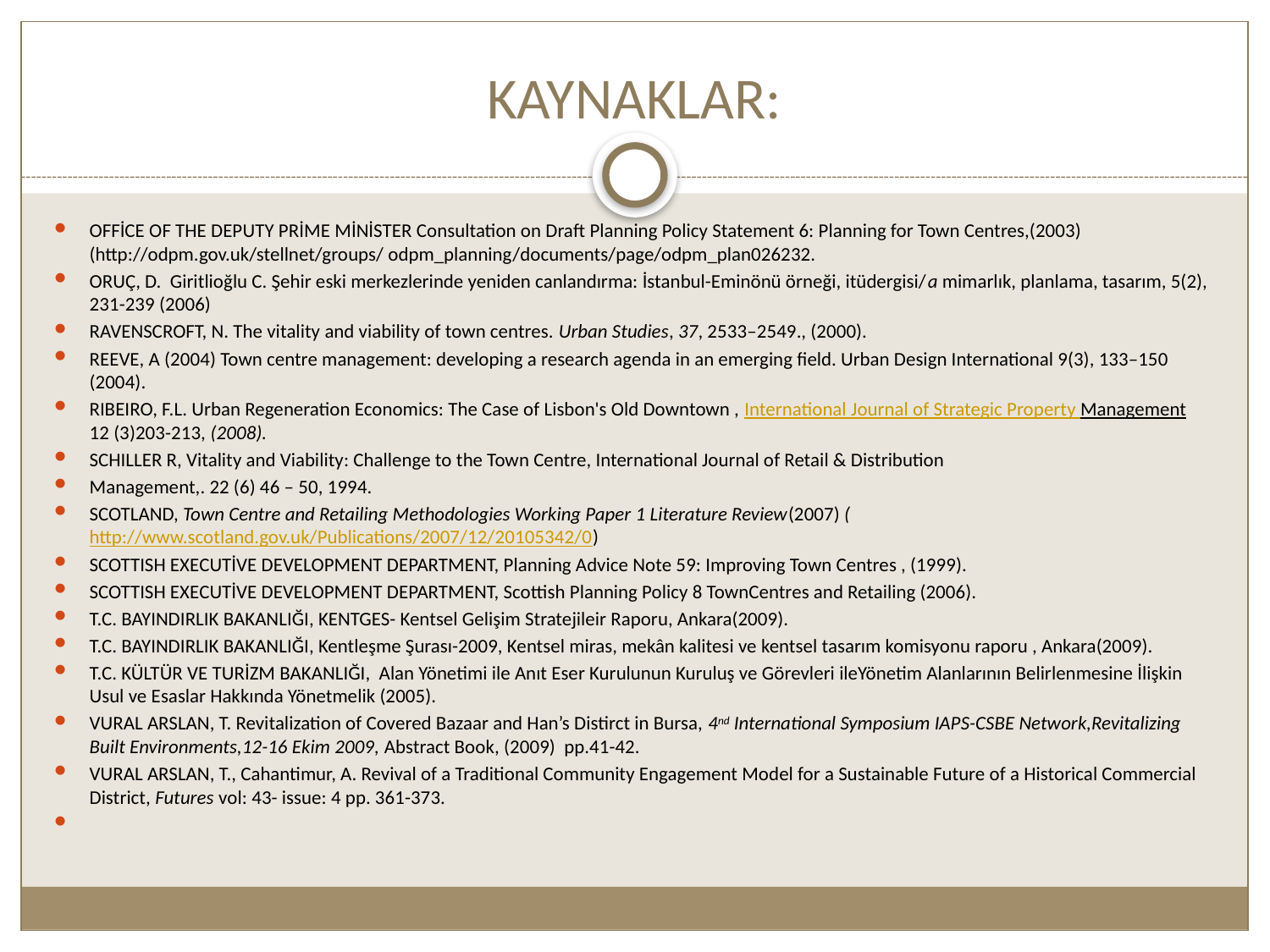

# KAYNAKLAR:
OFFİCE OF THE DEPUTY PRİME MİNİSTER Consultation on Draft Planning Policy Statement 6: Planning for Town Centres,(2003) (http://odpm.gov.uk/stellnet/groups/ odpm_planning/documents/page/odpm_plan026232.
ORUÇ, D.  Giritlioğlu C. Şehir eski merkezlerinde yeniden canlandırma: İstanbul-Eminönü örneği, itüdergisi/a mimarlık, planlama, tasarım, 5(2), 231-239 (2006)
RAVENSCROFT, N. The vitality and viability of town centres. Urban Studies, 37, 2533–2549., (2000).
REEVE, A (2004) Town centre management: developing a research agenda in an emerging field. Urban Design International 9(3), 133–150 (2004).
RIBEIRO, F.L. Urban Regeneration Economics: The Case of Lisbon's Old Downtown , International Journal of Strategic Property Management  12 (3)203-213, (2008).
SCHILLER R, Vitality and Viability: Challenge to the Town Centre, International Journal of Retail & Distribution
Management,. 22 (6) 46 – 50, 1994.
SCOTLAND, Town Centre and Retailing Methodologies Working Paper 1 Literature Review(2007) (http://www.scotland.gov.uk/Publications/2007/12/20105342/0)
SCOTTISH EXECUTİVE DEVELOPMENT DEPARTMENT, Planning Advice Note 59: Improving Town Centres , (1999).
SCOTTISH EXECUTİVE DEVELOPMENT DEPARTMENT, Scottish Planning Policy 8 TownCentres and Retailing (2006).
T.C. BAYINDIRLIK BAKANLIĞI, KENTGES- Kentsel Gelişim Stratejileir Raporu, Ankara(2009).
T.C. BAYINDIRLIK BAKANLIĞI, Kentleşme Şurası-2009, Kentsel miras, mekân kalitesi ve kentsel tasarım komisyonu raporu , Ankara(2009).
T.C. KÜLTÜR VE TURİZM BAKANLIĞI,  Alan Yönetimi ile Anıt Eser Kurulunun Kuruluş ve Görevleri ileYönetim Alanlarının Belirlenmesine İlişkin Usul ve Esaslar Hakkında Yönetmelik (2005).
VURAL ARSLAN, T. Revitalization of Covered Bazaar and Han’s Distirct in Bursa, 4nd International Symposium IAPS-CSBE Network,Revitalizing Built Environments,12-16 Ekim 2009, Abstract Book, (2009)  pp.41-42.
VURAL ARSLAN, T., Cahantimur, A. Revival of a Traditional Community Engagement Model for a Sustainable Future of a Historical Commercial District, Futures vol: 43- issue: 4 pp. 361-373.